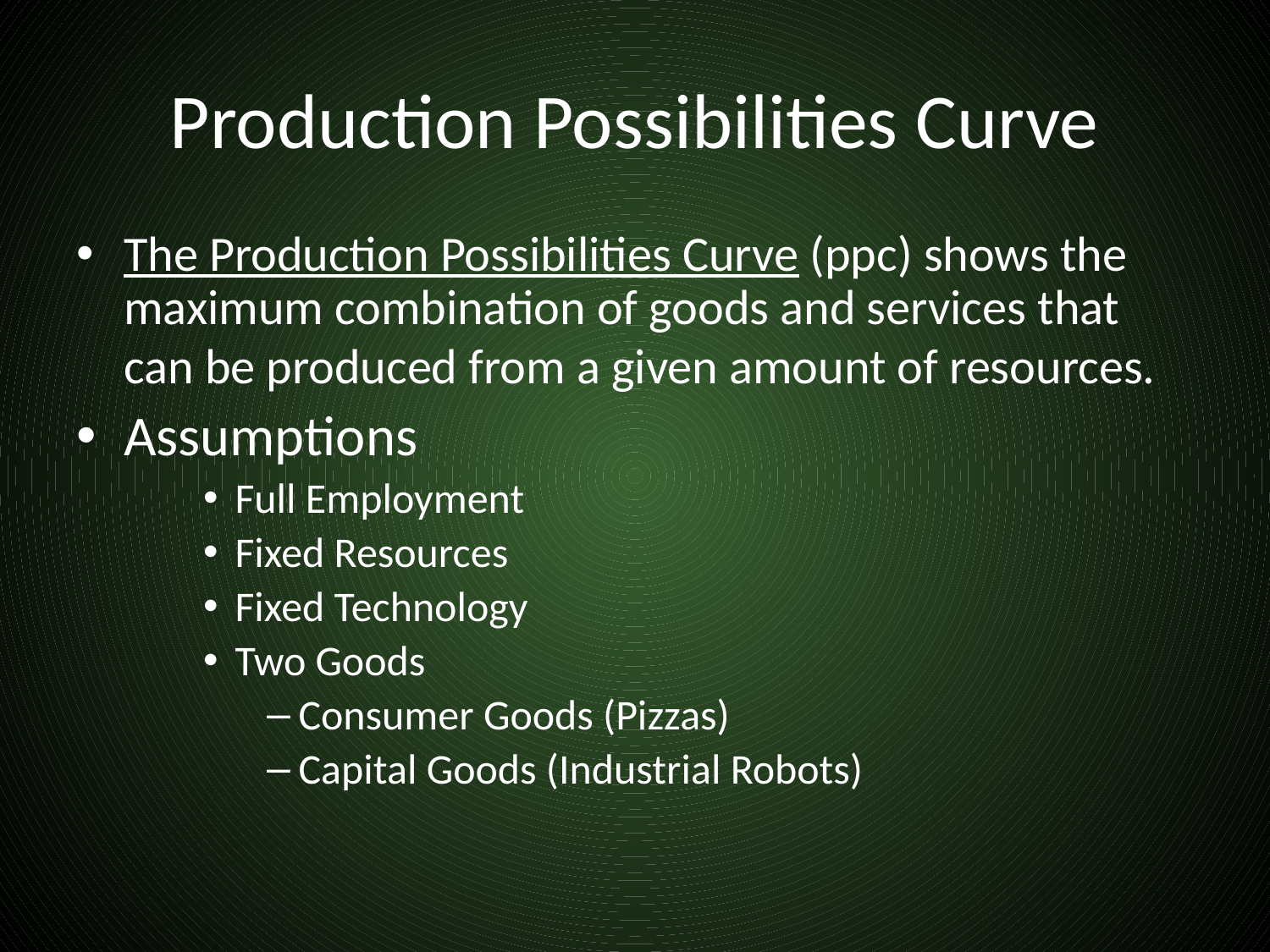

# Production Possibilities Curve
The Production Possibilities Curve (ppc) shows the maximum combination of goods and services that can be produced from a given amount of resources.
Assumptions
Full Employment
Fixed Resources
Fixed Technology
Two Goods
Consumer Goods (Pizzas)
Capital Goods (Industrial Robots)